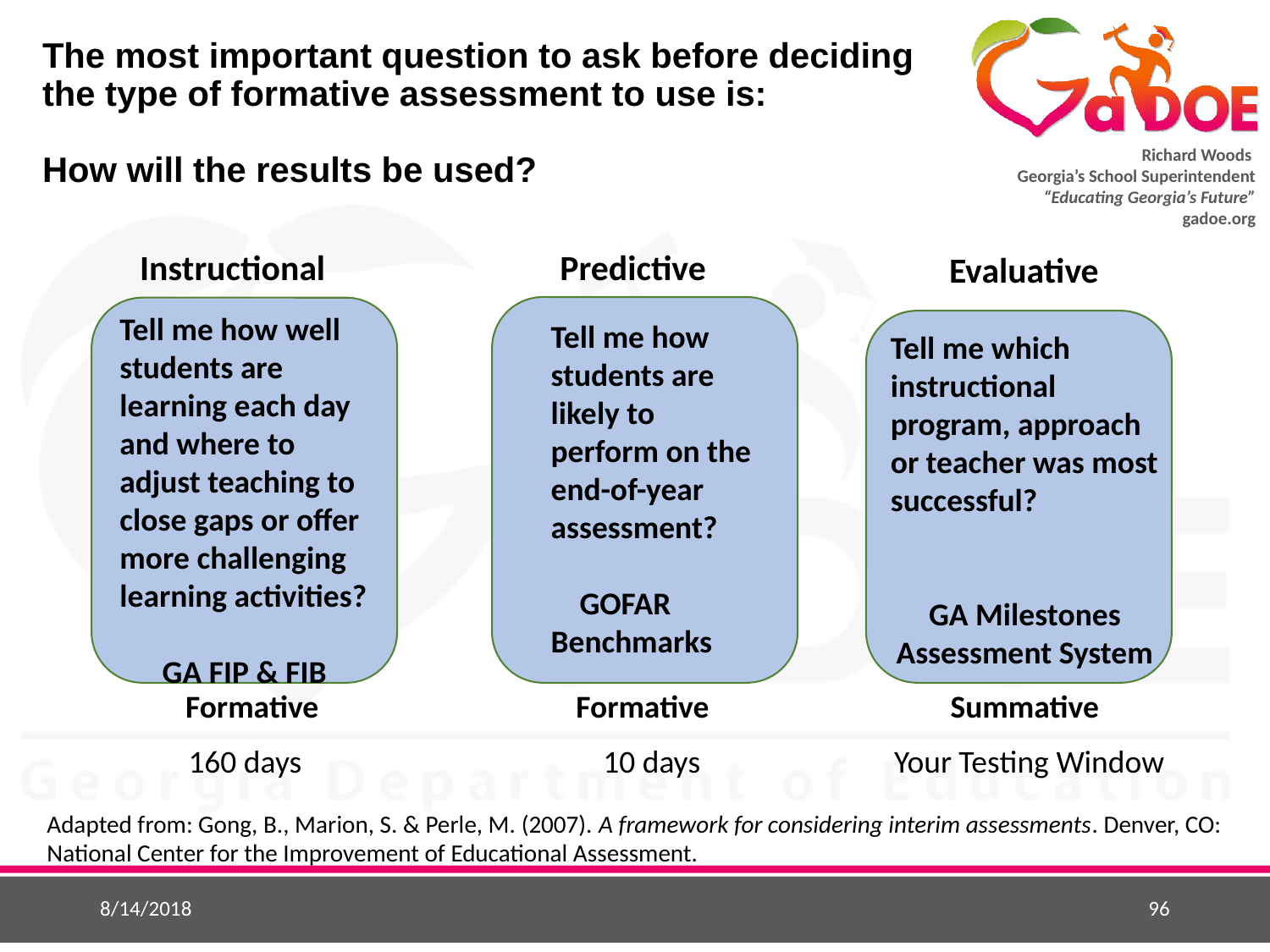

# The most important question to ask before deciding the type of formative assessment to use is: How will the results be used?
Instructional
Predictive
 Evaluative

Tell me how well students are learning each day and where to adjust teaching to close gaps or offer more challenging learning activities?

GA FIP & FIB
Tell me how students are likely to perform on the end-of-year assessment?

    GOFAR Benchmarks

Tell me which instructional program, approach or teacher was most successful?

GA Milestones Assessment System
Formative
Formative
Summative
	160 days                                          10 days                           Your Testing Window

Adapted from: Gong, B., Marion, S. & Perle, M. (2007). A framework for considering interim assessments. Denver, CO: National Center for the Improvement of Educational Assessment.

8/14/2018
96